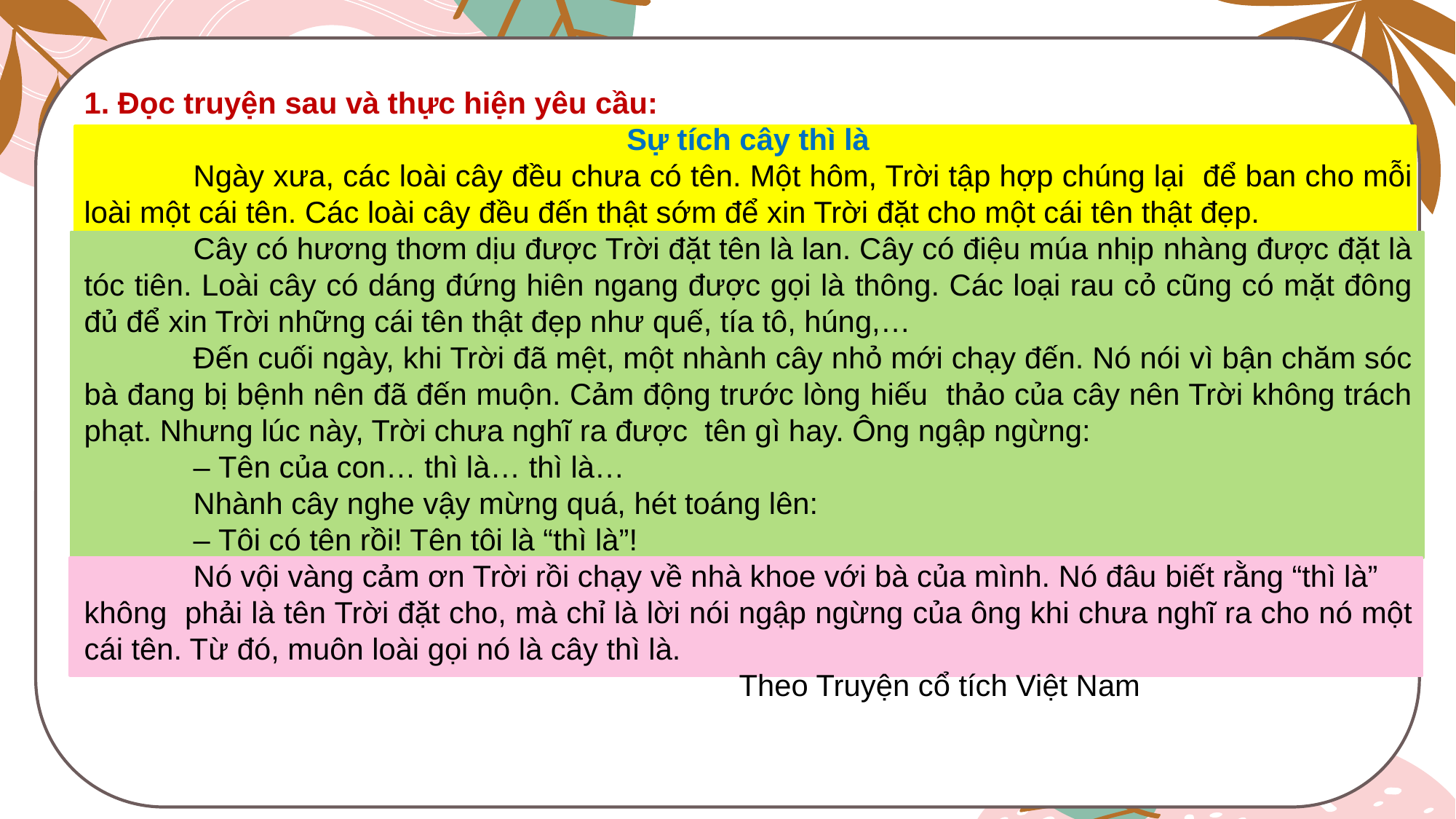

1. Đọc truyện sau và thực hiện yêu cầu:
Sự tích cây thì là
	Ngày xưa, các loài cây đều chưa có tên. Một hôm, Trời tập hợp chúng lại  để ban cho mỗi loài một cái tên. Các loài cây đều đến thật sớm để xin Trời đặt cho một cái tên thật đẹp.
	Cây có hương thơm dịu được Trời đặt tên là lan. Cây có điệu múa nhịp nhàng được đặt là tóc tiên. Loài cây có dáng đứng hiên ngang được gọi là thông. Các loại rau cỏ cũng có mặt đông đủ để xin Trời những cái tên thật đẹp như quế, tía tô, húng,…
	Đến cuối ngày, khi Trời đã mệt, một nhành cây nhỏ mới chạy đến. Nó nói vì bận chăm sóc bà đang bị bệnh nên đã đến muộn. Cảm động trước lòng hiếu  thảo của cây nên Trời không trách phạt. Nhưng lúc này, Trời chưa nghĩ ra được  tên gì hay. Ông ngập ngừng:
	– Tên của con… thì là… thì là…
	Nhành cây nghe vậy mừng quá, hét toáng lên:
	– Tôi có tên rồi! Tên tôi là “thì là”!
	Nó vội vàng cảm ơn Trời rồi chạy về nhà khoe với bà của mình. Nó đâu biết rằng “thì là”
không  phải là tên Trời đặt cho, mà chỉ là lời nói ngập ngừng của ông khi chưa nghĩ ra cho nó một cái tên. Từ đó, muôn loài gọi nó là cây thì là.
						Theo Truyện cổ tích Việt Nam